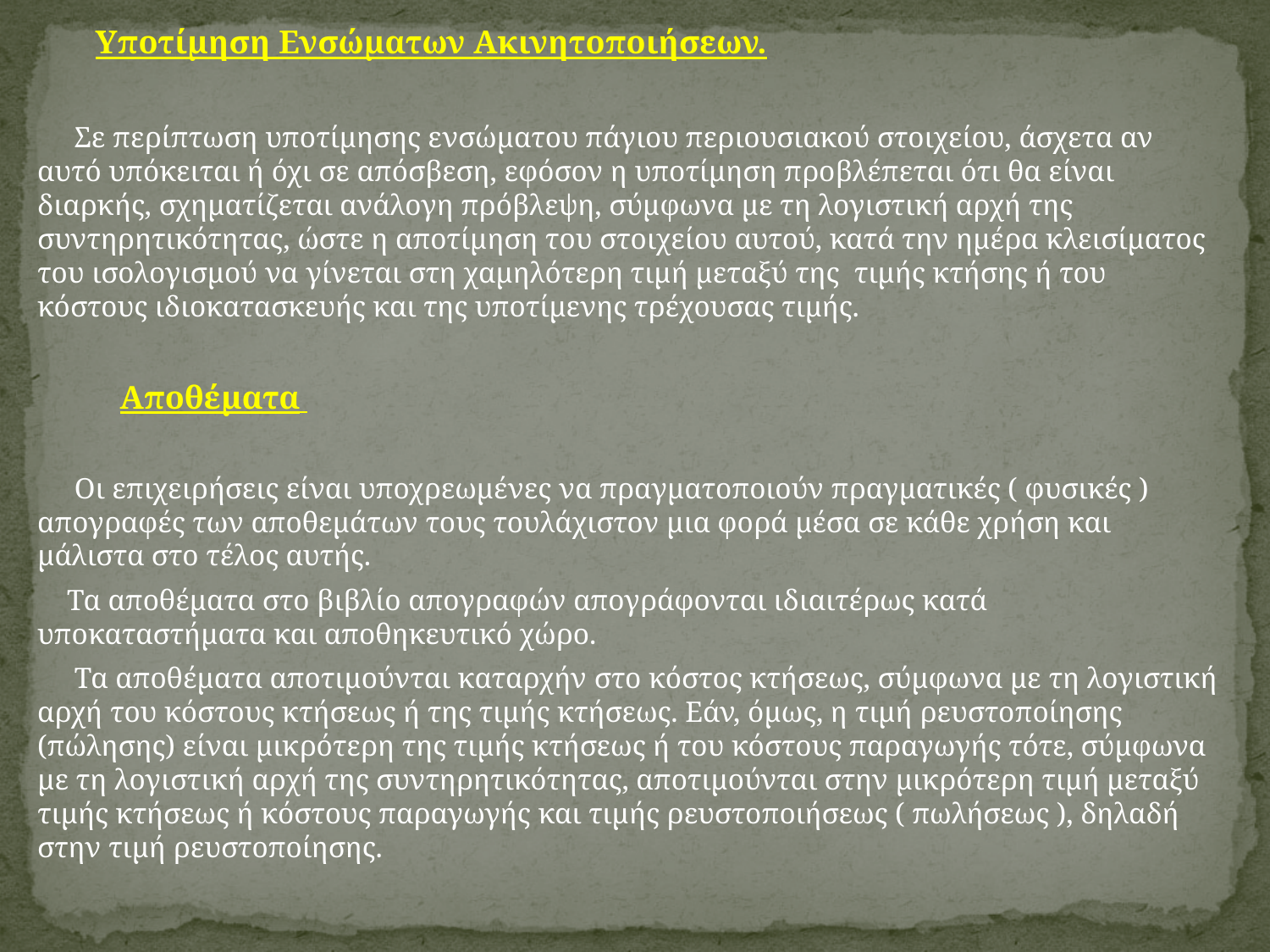

Υποτίμηση Ενσώματων Ακινητοποιήσεων.

     Σε περίπτωση υποτίμησης ενσώματου πάγιου περιουσιακού στοιχείου, άσχετα αν αυτό υπόκειται ή όχι σε απόσβεση, εφόσον η υποτίμηση προβλέπεται ότι θα είναι διαρκής, σχηματίζεται ανάλογη πρόβλεψη, σύμφωνα με τη λογιστική αρχή της συντηρητικότητας, ώστε η αποτίμηση του στοιχείου αυτού, κατά την ημέρα κλεισίματος του ισολογισμού να γίνεται στη χαμηλότερη τιμή μεταξύ της  τιμής κτήσης ή του κόστους ιδιοκατασκευής και της υποτίμενης τρέχουσας τιμής.

          Αποθέματα

     Οι επιχειρήσεις είναι υποχρεωμένες να πραγματοποιούν πραγματικές ( φυσικές ) απογραφές των αποθεμάτων τους τουλάχιστον μια φορά μέσα σε κάθε χρήση και μάλιστα στο τέλος αυτής.
    Τα αποθέματα στο βιβλίο απογραφών απογράφονται ιδιαιτέρως κατά υποκαταστήματα και αποθηκευτικό χώρο.
     Τα αποθέματα αποτιμούνται καταρχήν στο κόστος κτήσεως, σύμφωνα με τη λογιστική αρχή του κόστους κτήσεως ή της τιμής κτήσεως. Εάν, όμως, η τιμή ρευστοποίησης (πώλησης) είναι μικρότερη της τιμής κτήσεως ή του κόστους παραγωγής τότε, σύμφωνα με τη λογιστική αρχή της συντηρητικότητας, αποτιμούνται στην μικρότερη τιμή μεταξύ τιμής κτήσεως ή κόστους παραγωγής και τιμής ρευστοποιήσεως ( πωλήσεως ), δηλαδή στην τιμή ρευστοποίησης.